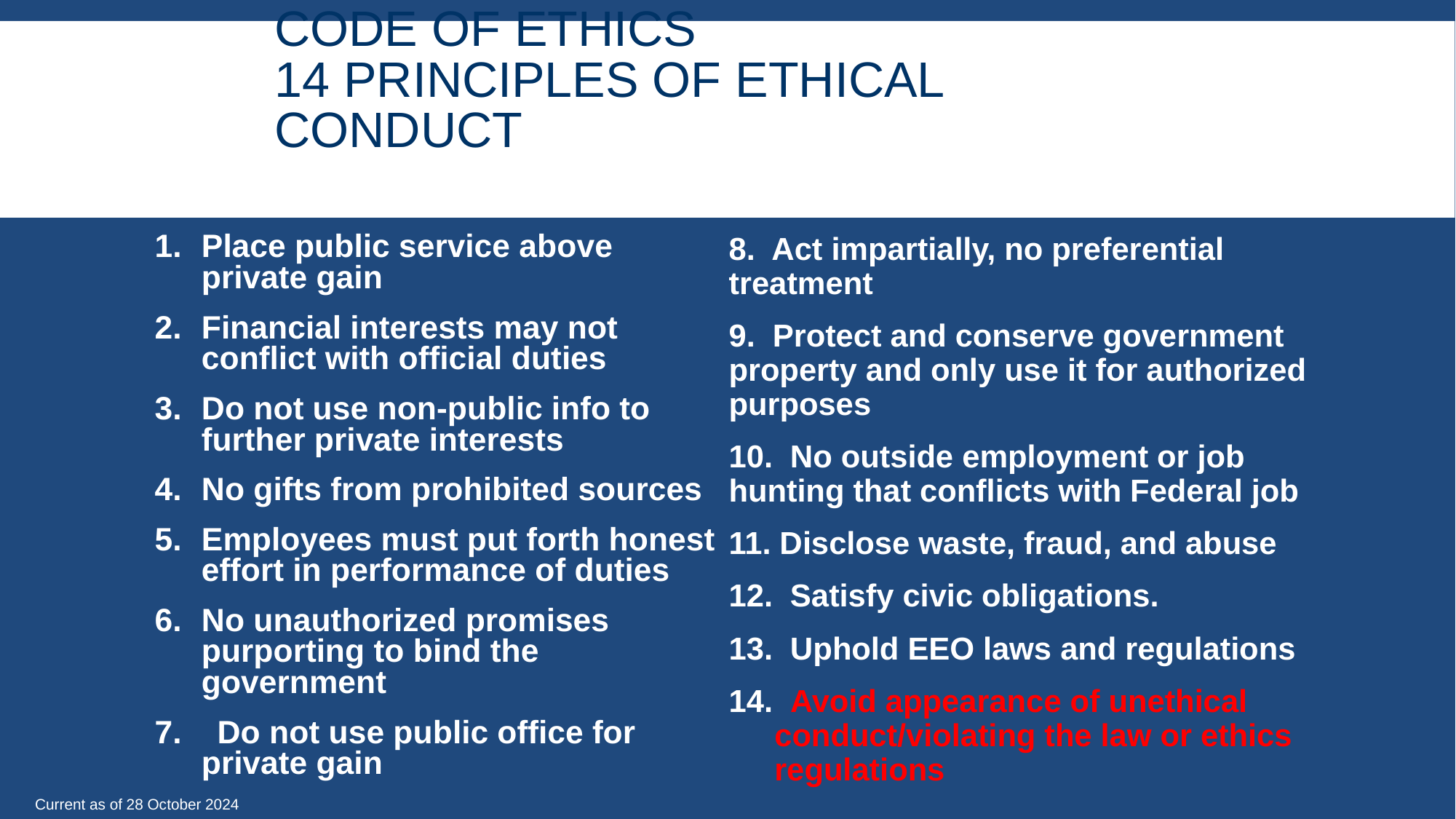

# Code of Ethics 14 Principles of Ethical Conduct

8.  Act impartially, no preferential treatment
9.  Protect and conserve government property and only use it for authorized purposes
10.  No outside employment or job hunting that conflicts with Federal job
11. Disclose waste, fraud, and abuse
12.  Satisfy civic obligations.
13.  Uphold EEO laws and regulations
14.  Avoid appearance of unethical conduct/violating the law or ethics regulations

Place public service above private gain
Financial interests may not conflict with official duties
Do not use non-public info to further private interests
No gifts from prohibited sources
Employees must put forth honest effort in performance of duties
No unauthorized promises purporting to bind the government
7.    Do not use public office for private gain